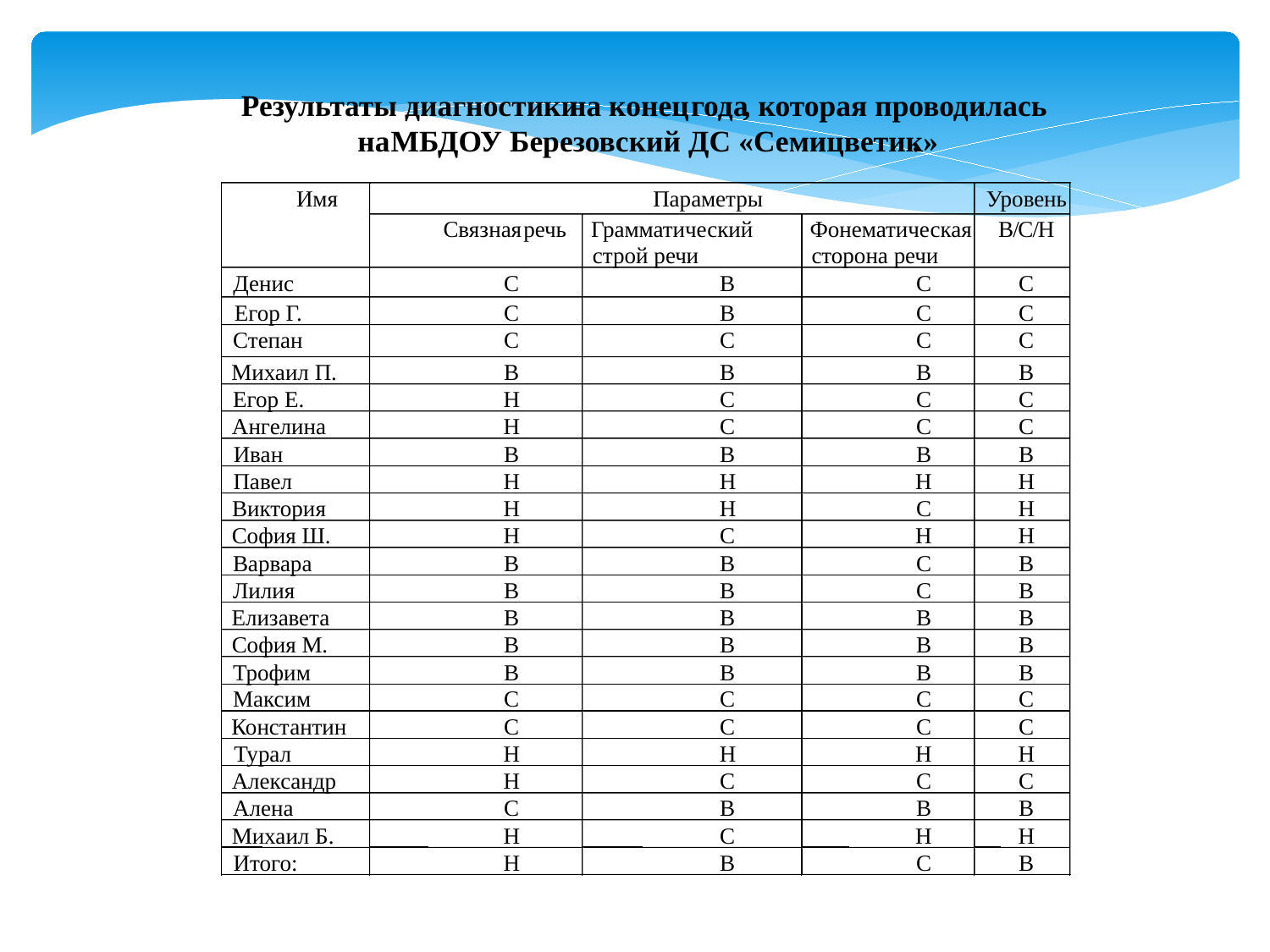

Результаты диагностики

на конец

года
, которая проводилась
на
МБДОУ Березовский ДС «Семицветик»
.

Имя

Параметры

Уровень

Связная
речь

Грамматический

Фонематическая
В
/
С
/
Н

строй речи

сторона речи

Денис

С

В

С

С

Егор Г.

С

В

С

С

Степан

С

С

С

С

Михаил П.

В

В

В

В

Егор Е.

Н

С

С

С

Ангелина

Н

С

С

С

Иван

В

В

В

В

Павел

Н

Н

Н

Н

Виктория

Н

Н

С

Н

София Ш.

Н

С

Н

Н

Варвара

В

В

С

В

Лилия

В

В

С

В

Елизавета

В

В

В

В

София М.

В

В

В

В

Трофим

В

В

В

В

Максим

С

С

С

С

Константин

С

С

С

С

Турал

Н

Н

Н

Н

Александр

Н

С

С

С

Алена

С

В

В

В

Михаил Б.

Н

С

Н

Н

Итого:

Н

В

С

В